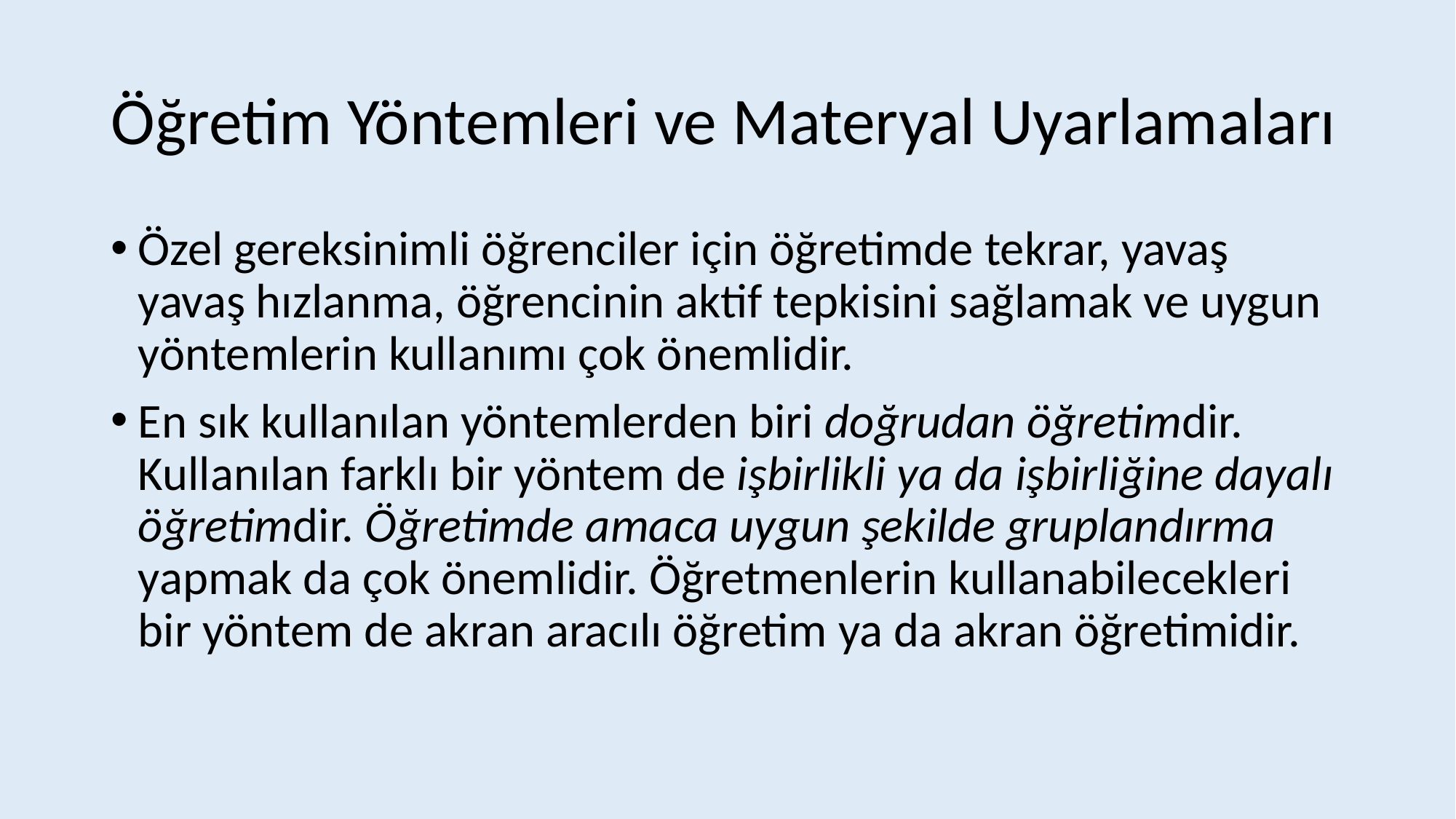

# Öğretim Yöntemleri ve Materyal Uyarlamaları
Özel gereksinimli öğrenciler için öğretimde tekrar, yavaş yavaş hızlanma, öğrencinin aktif tepkisini sağlamak ve uygun yöntemlerin kullanımı çok önemlidir.
En sık kullanılan yöntemlerden biri doğrudan öğretimdir.  Kullanılan farklı bir yöntem de işbirlikli ya da işbirliğine dayalı öğretimdir. Öğretimde amaca uygun şekilde gruplandırma yapmak da çok önemlidir. Öğretmenlerin kullanabilecekleri bir yöntem de akran aracılı öğretim ya da akran öğretimidir.